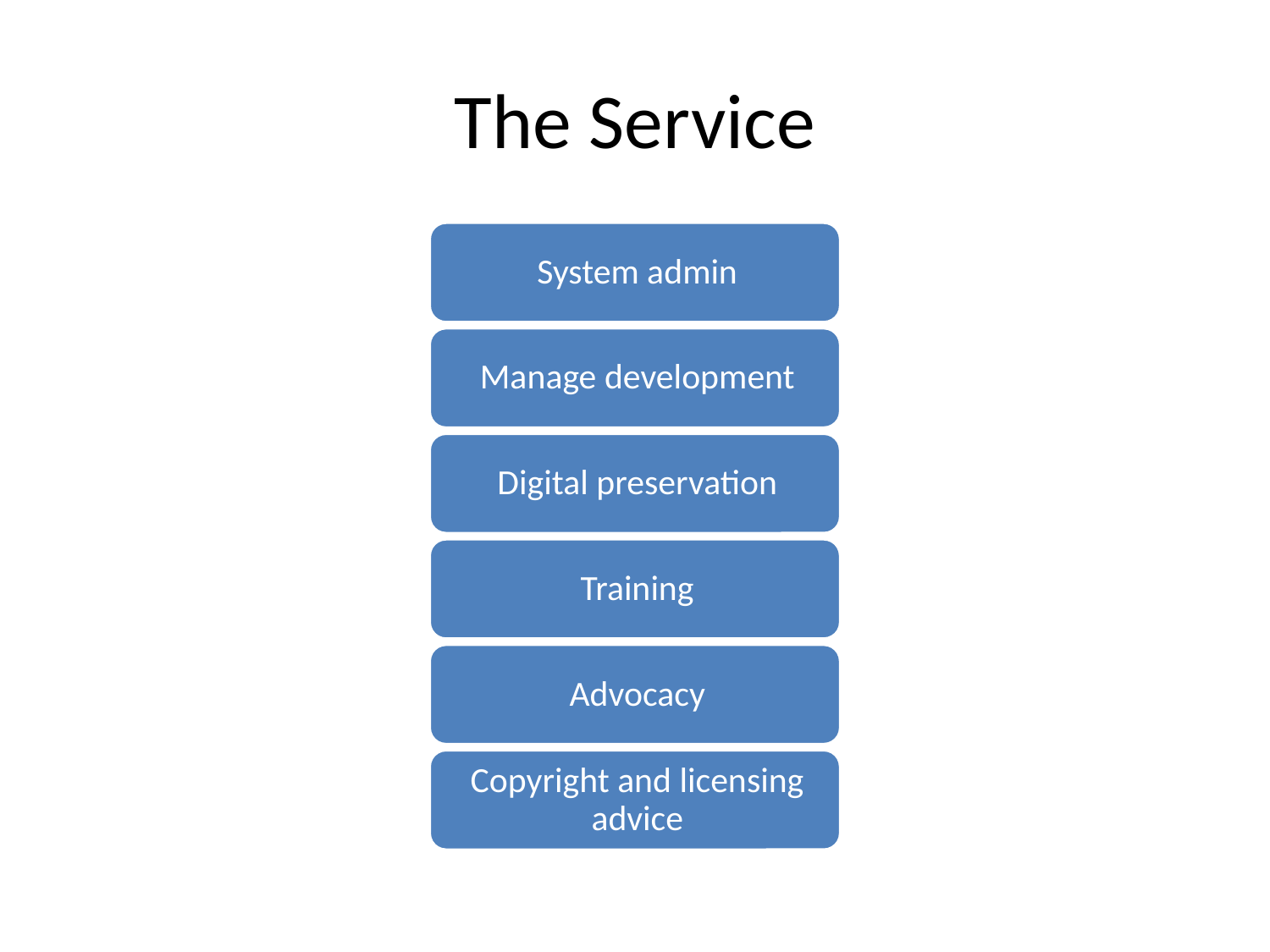

# The Service
System admin
Manage development
Digital preservation
Training
Advocacy
Copyright and licensing advice